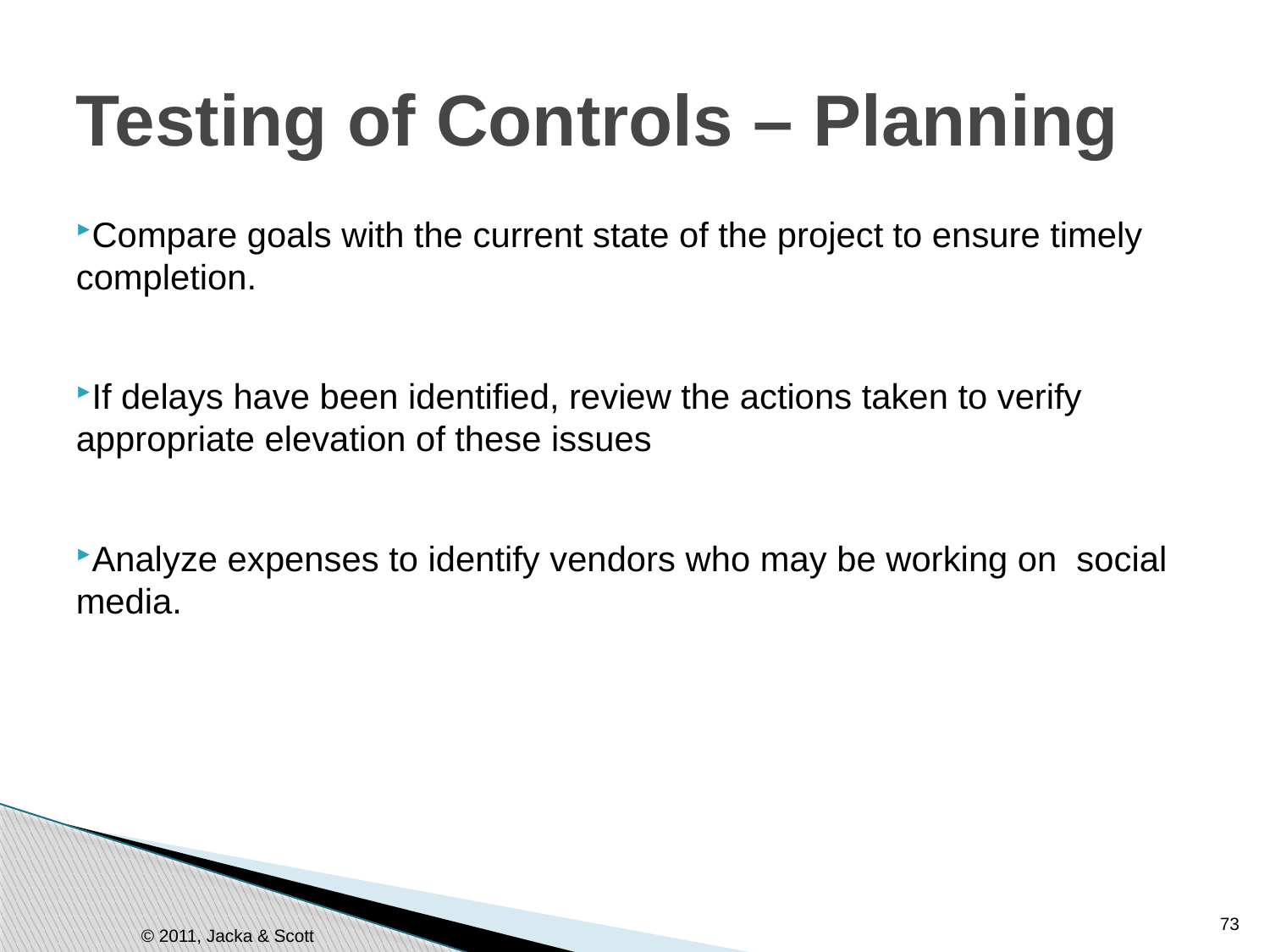

# Testing of Controls – Planning
Compare goals with the current state of the project to ensure timely completion.

If delays have been identified, review the actions taken to verify appropriate elevation of these issues

Analyze expenses to identify vendors who may be working on  social media.

73
© 2011, Jacka & Scott